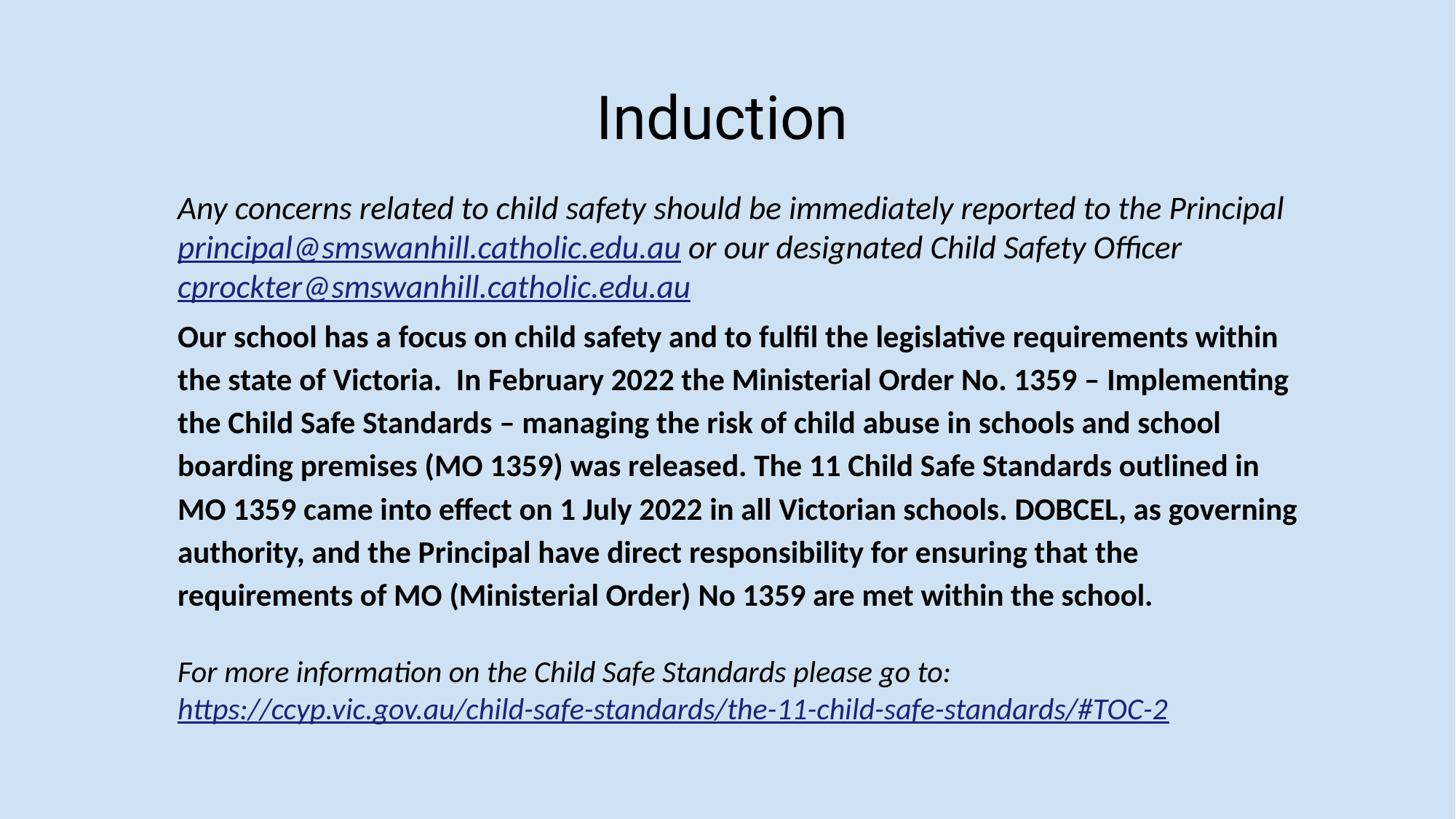

# Induction

Any concerns related to child safety should be immediately reported to the Principal principal@smswanhill.catholic.edu.au or our designated Child Safety Officer cprockter@smswanhill.catholic.edu.au
Our school has a focus on child safety and to fulfil the legislative requirements within the state of Victoria.  In February 2022 the Ministerial Order No. 1359 – Implementing the Child Safe Standards – managing the risk of child abuse in schools and school boarding premises (MO 1359) was released. The 11 Child Safe Standards outlined in MO 1359 came into effect on 1 July 2022 in all Victorian schools. DOBCEL, as governing authority, and the Principal have direct responsibility for ensuring that the requirements of MO (Ministerial Order) No 1359 are met within the school.

For more information on the Child Safe Standards please go to:
https://ccyp.vic.gov.au/child-safe-standards/the-11-child-safe-standards/#TOC-2